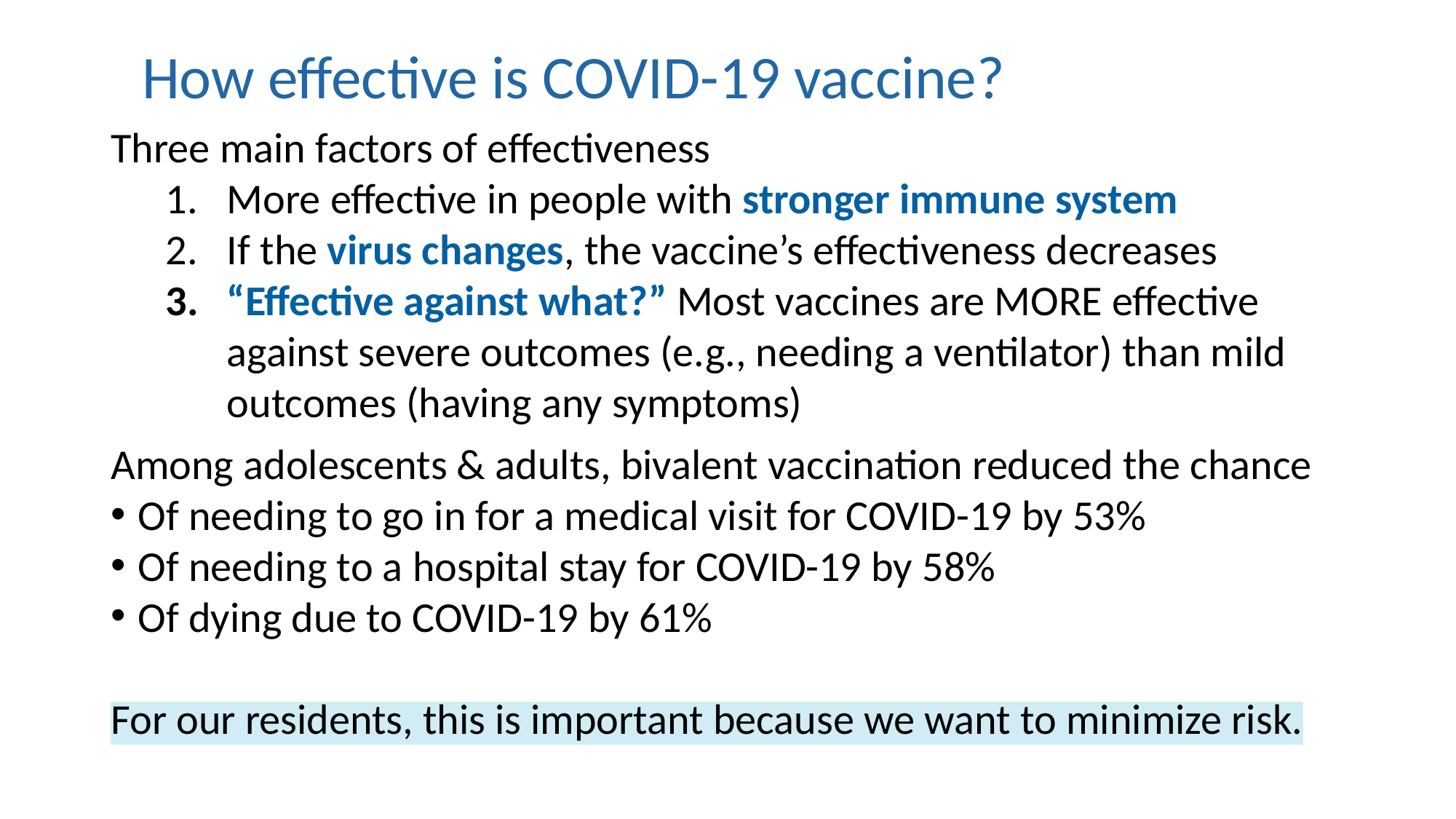

# How effective is COVID-19 vaccine?
Three main factors of effectiveness
More effective in people with stronger immune system
If the virus changes, the vaccine’s effectiveness decreases
“Effective against what?” Most vaccines are MORE effective against severe outcomes (e.g., needing a ventilator) than mild outcomes (having any symptoms)
Among adolescents & adults, bivalent vaccination reduced the chance
Of needing to go in for a medical visit for COVID-19 by 53%
Of needing to a hospital stay for COVID-19 by 58%
Of dying due to COVID-19 by 61%
For our residents, this is important because we want to minimize risk.